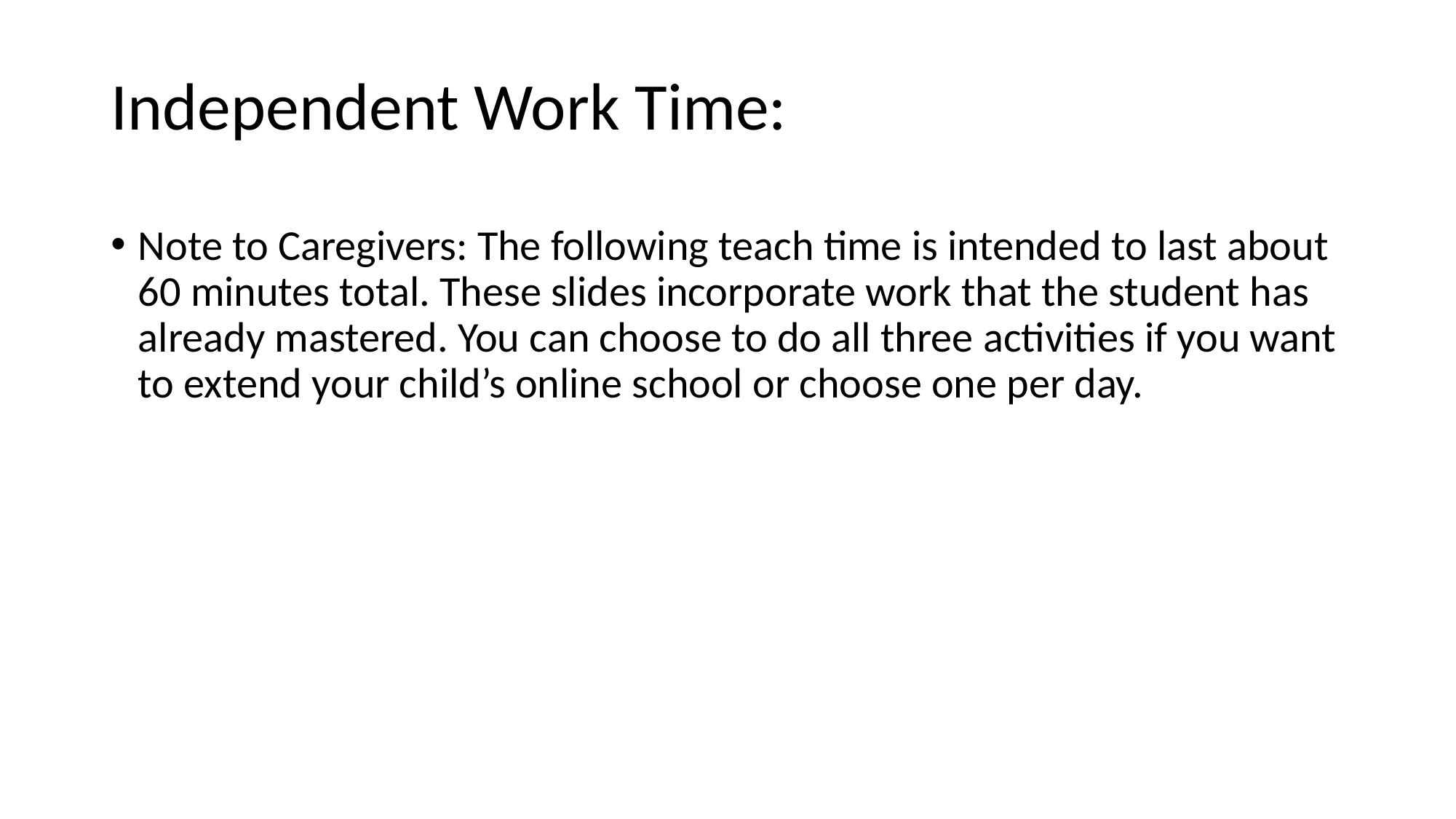

# Independent Work Time:
Note to Caregivers: The following teach time is intended to last about 60 minutes total. These slides incorporate work that the student has already mastered. You can choose to do all three activities if you want to extend your child’s online school or choose one per day.